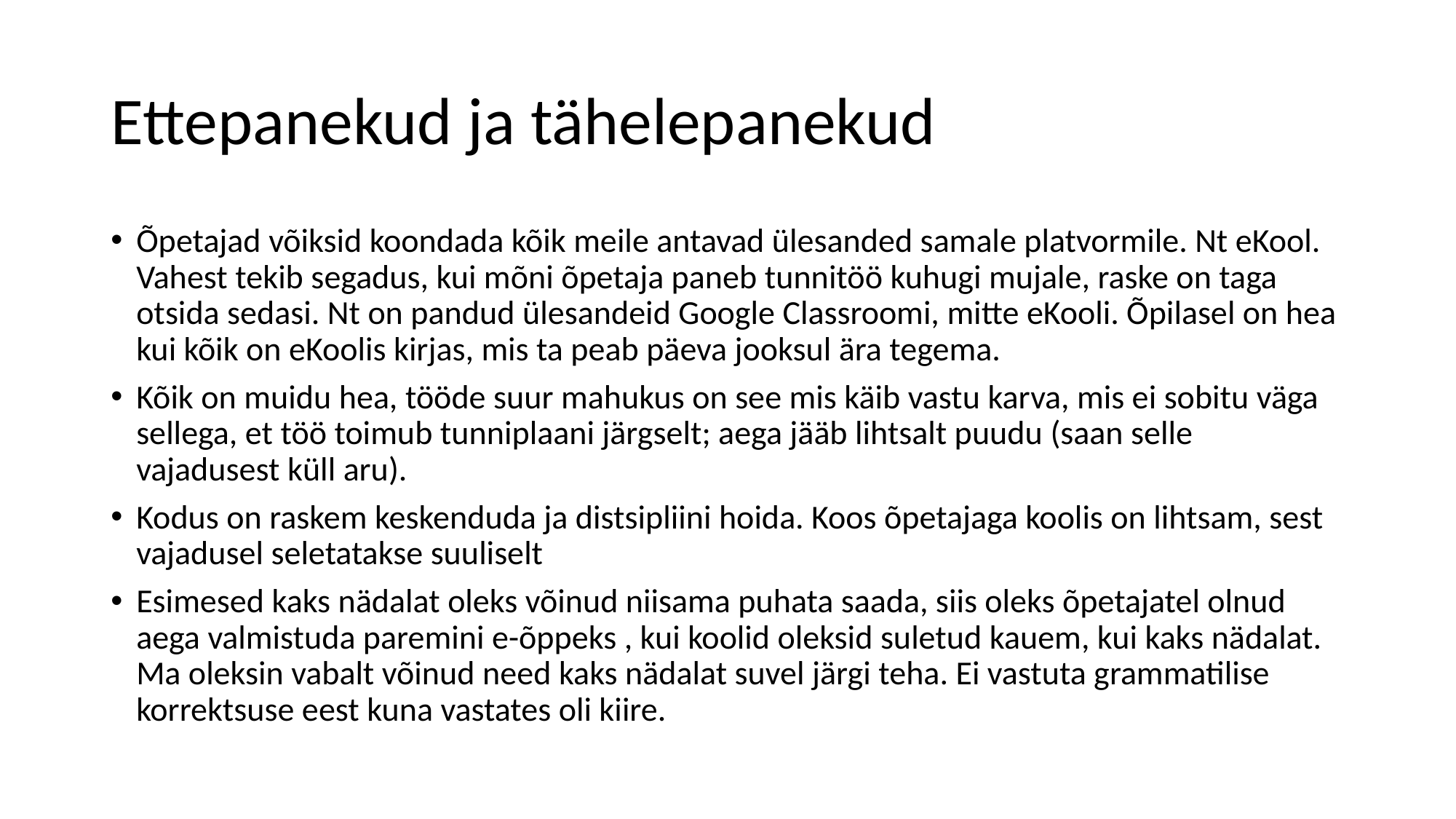

# Ettepanekud ja tähelepanekud
Õpetajad võiksid koondada kõik meile antavad ülesanded samale platvormile. Nt eKool. Vahest tekib segadus, kui mõni õpetaja paneb tunnitöö kuhugi mujale, raske on taga otsida sedasi. Nt on pandud ülesandeid Google Classroomi, mitte eKooli. Õpilasel on hea kui kõik on eKoolis kirjas, mis ta peab päeva jooksul ära tegema.
Kõik on muidu hea, tööde suur mahukus on see mis käib vastu karva, mis ei sobitu väga sellega, et töö toimub tunniplaani järgselt; aega jääb lihtsalt puudu (saan selle vajadusest küll aru).
Kodus on raskem keskenduda ja distsipliini hoida. Koos õpetajaga koolis on lihtsam, sest vajadusel seletatakse suuliselt
Esimesed kaks nädalat oleks võinud niisama puhata saada, siis oleks õpetajatel olnud aega valmistuda paremini e-õppeks , kui koolid oleksid suletud kauem, kui kaks nädalat. Ma oleksin vabalt võinud need kaks nädalat suvel järgi teha. Ei vastuta grammatilise korrektsuse eest kuna vastates oli kiire.